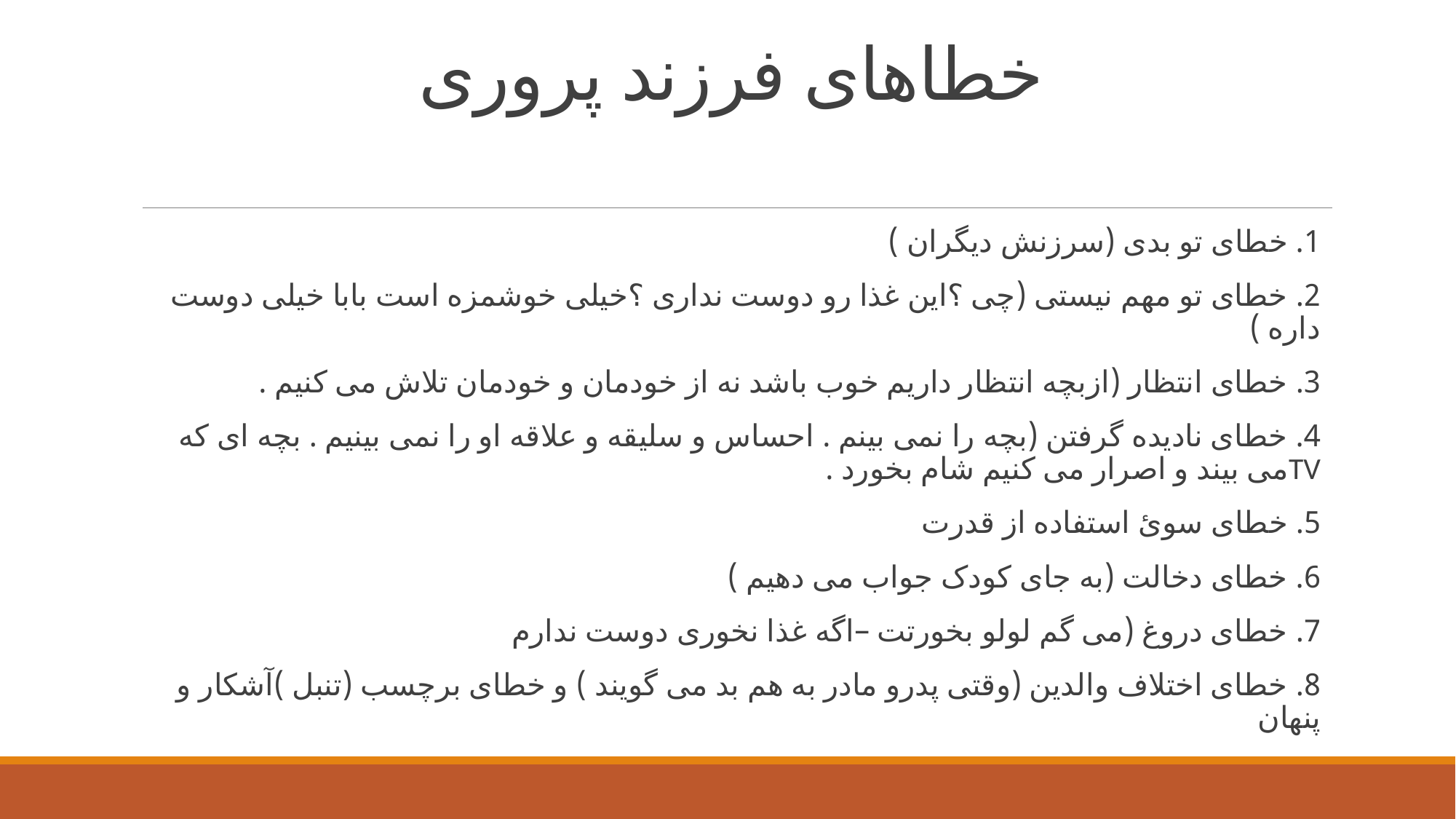

# خطاهای فرزند پروری
1. خطای تو بدی (سرزنش دیگران )
2. خطای تو مهم نیستی (چی ؟این غذا رو دوست نداری ؟خیلی خوشمزه است بابا خیلی دوست داره )
3. خطای انتظار (ازبچه انتظار داریم خوب باشد نه از خودمان و خودمان تلاش می کنیم .
4. خطای نادیده گرفتن (بچه را نمی بینم . احساس و سلیقه و علاقه او را نمی بینیم . بچه ای که TVمی بیند و اصرار می کنیم شام بخورد .
5. خطای سوئ استفاده از قدرت
6. خطای دخالت (به جای کودک جواب می دهیم )
7. خطای دروغ (می گم لولو بخورتت –اگه غذا نخوری دوست ندارم
8. خطای اختلاف والدین (وقتی پدرو مادر به هم بد می گویند ) و خطای برچسب (تنبل )آشکار و پنهان